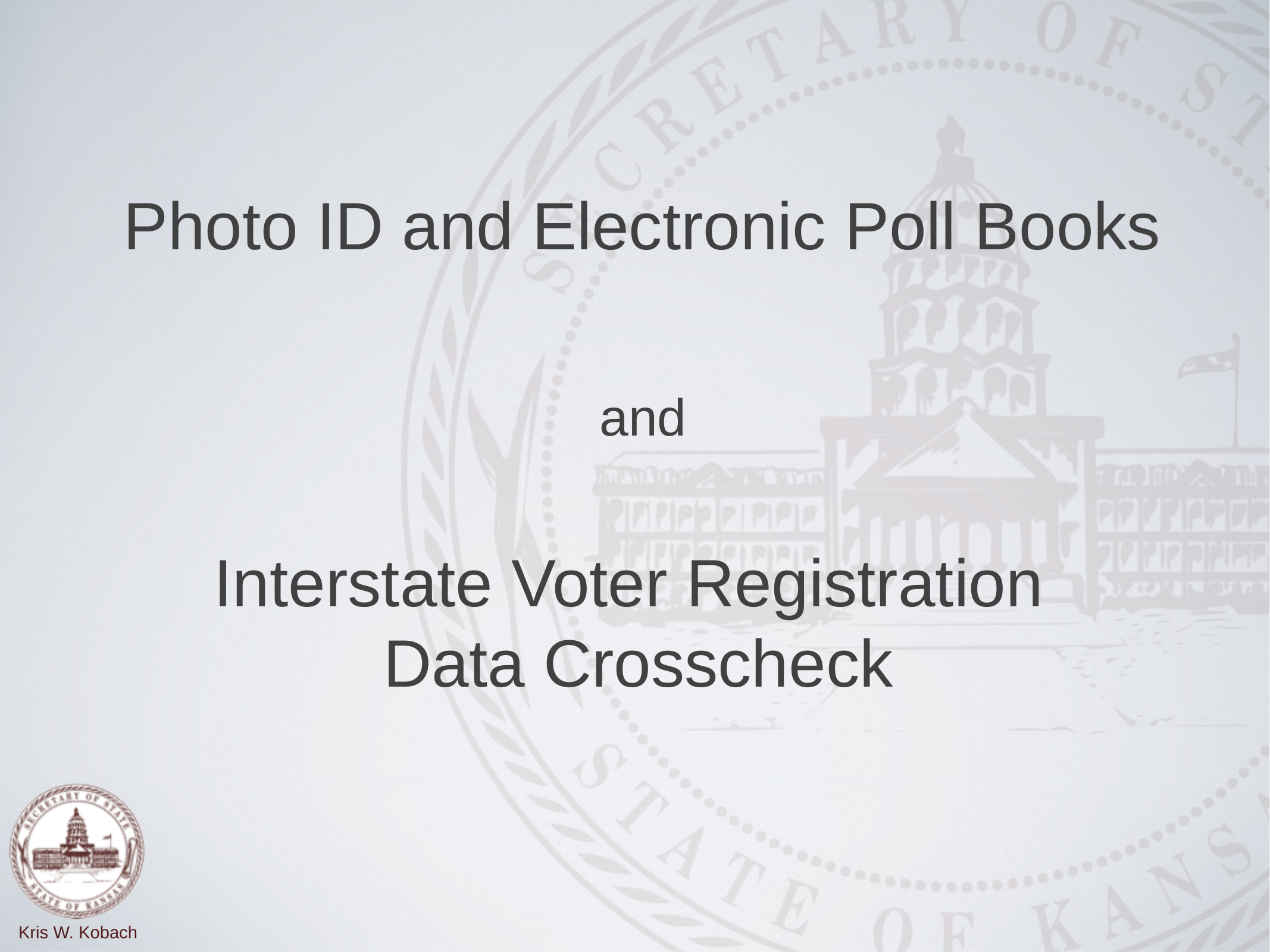

Photo ID and Electronic Poll Books
and
Interstate Voter Registration
Data Crosscheck